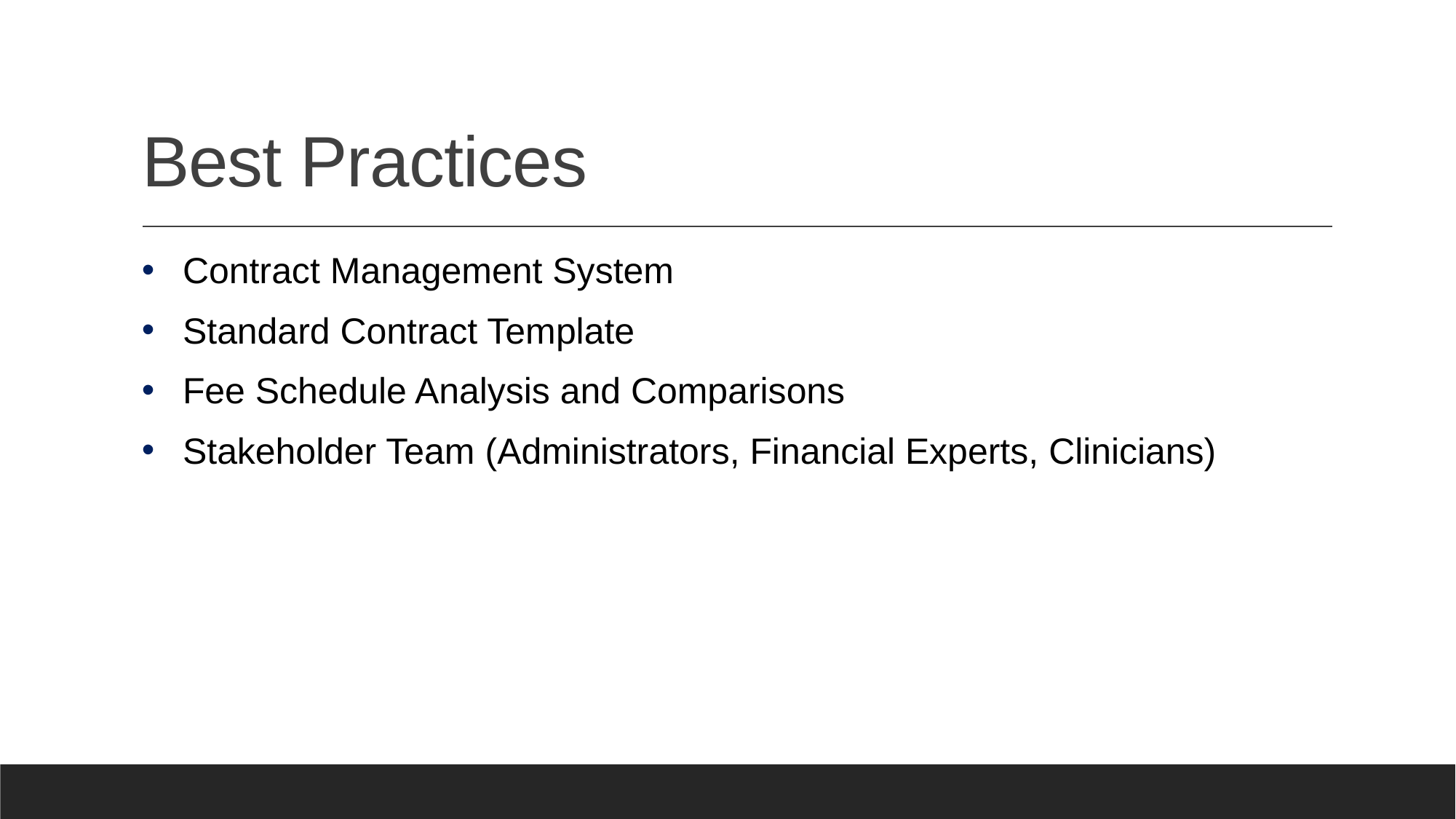

# Best Practices
Contract Management System
Standard Contract Template
Fee Schedule Analysis and Comparisons
Stakeholder Team (Administrators, Financial Experts, Clinicians)